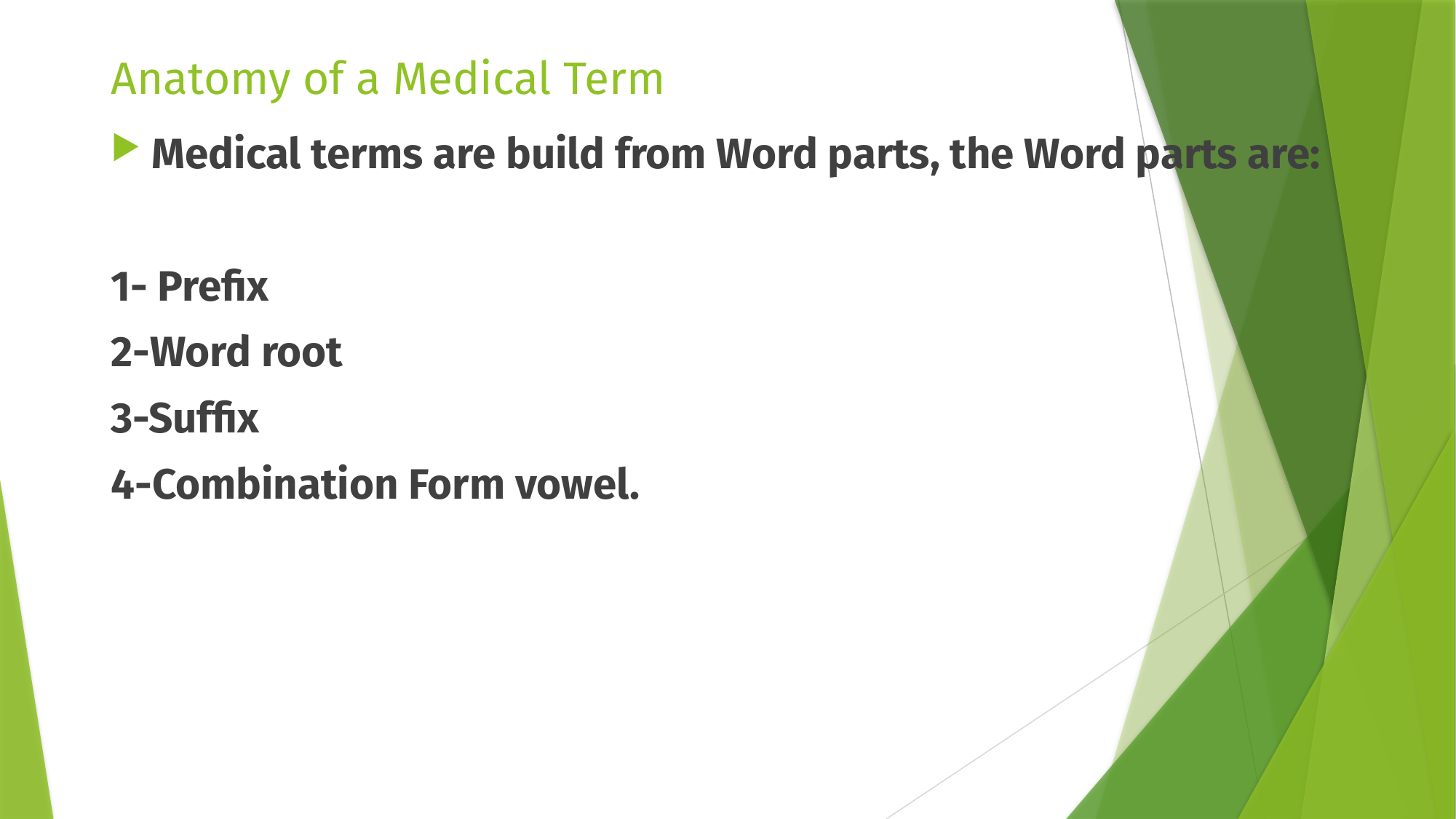

# Anatomy of a Medical Term
Medical terms are build from Word parts, the Word parts are:

1- Prefix
2-Word root
3-Suffix
4-Combination Form vowel.